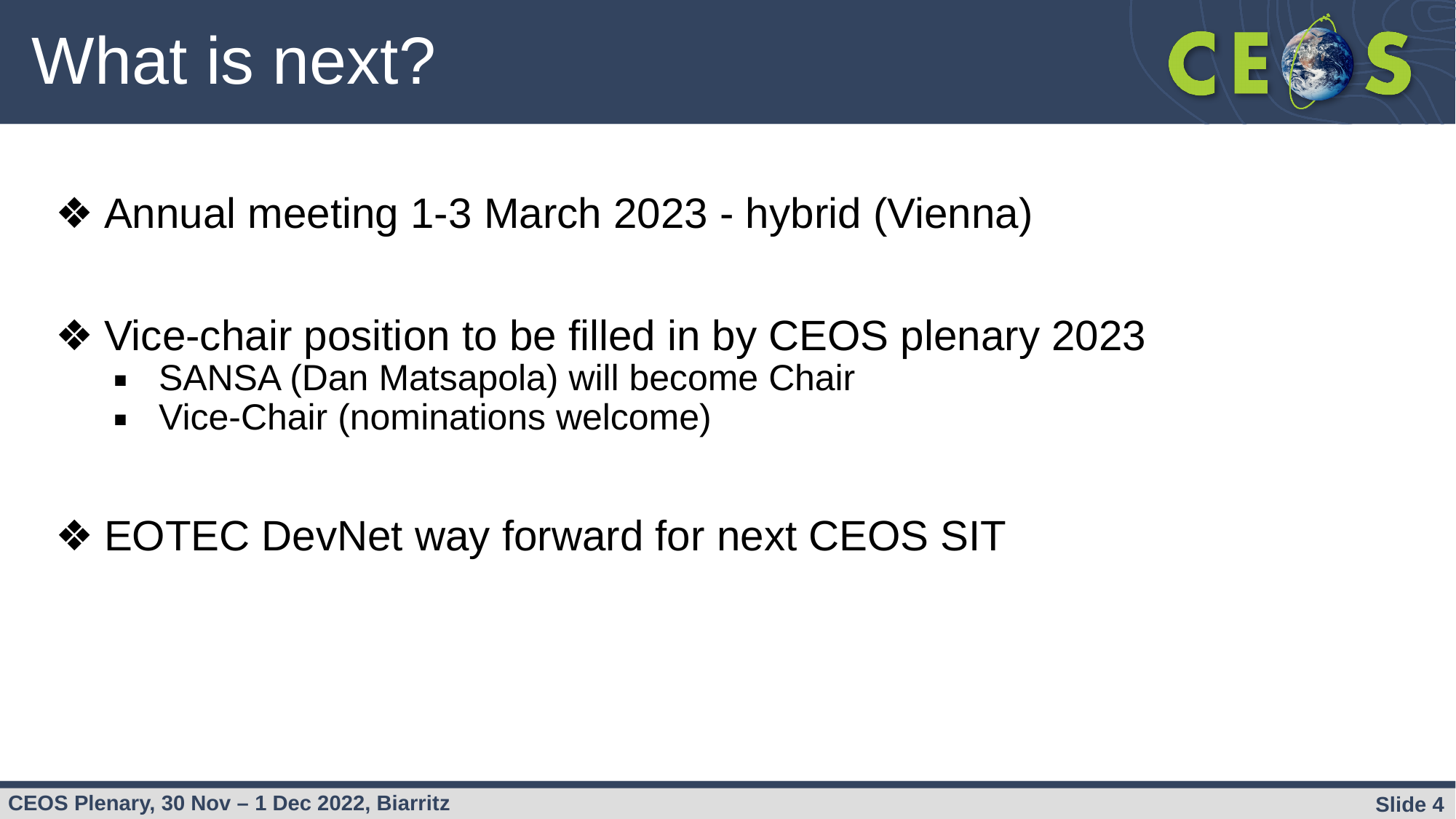

# What is next?
Annual meeting 1-3 March 2023 - hybrid (Vienna)

Vice-chair position to be filled in by CEOS plenary 2023
SANSA (Dan Matsapola) will become Chair
Vice-Chair (nominations welcome)

EOTEC DevNet way forward for next CEOS SIT